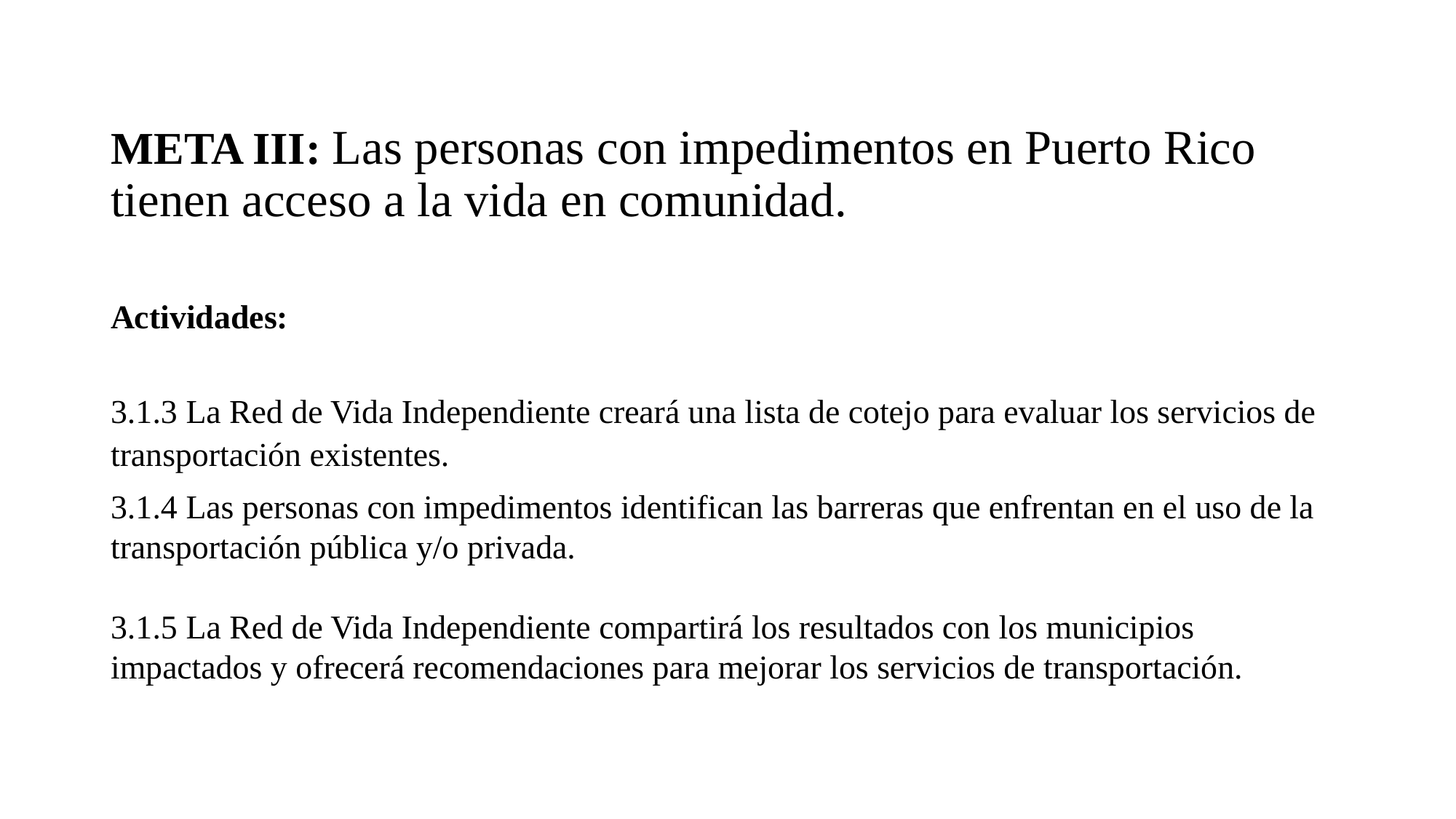

# META III: Las personas con impedimentos en Puerto Rico tienen acceso a la vida en comunidad.
Actividades:
3.1.3 La Red de Vida Independiente creará una lista de cotejo para evaluar los servicios de transportación existentes.
3.1.4 Las personas con impedimentos identifican las barreras que enfrentan en el uso de la transportación pública y/o privada.

3.1.5 La Red de Vida Independiente compartirá los resultados con los municipios impactados y ofrecerá recomendaciones para mejorar los servicios de transportación.